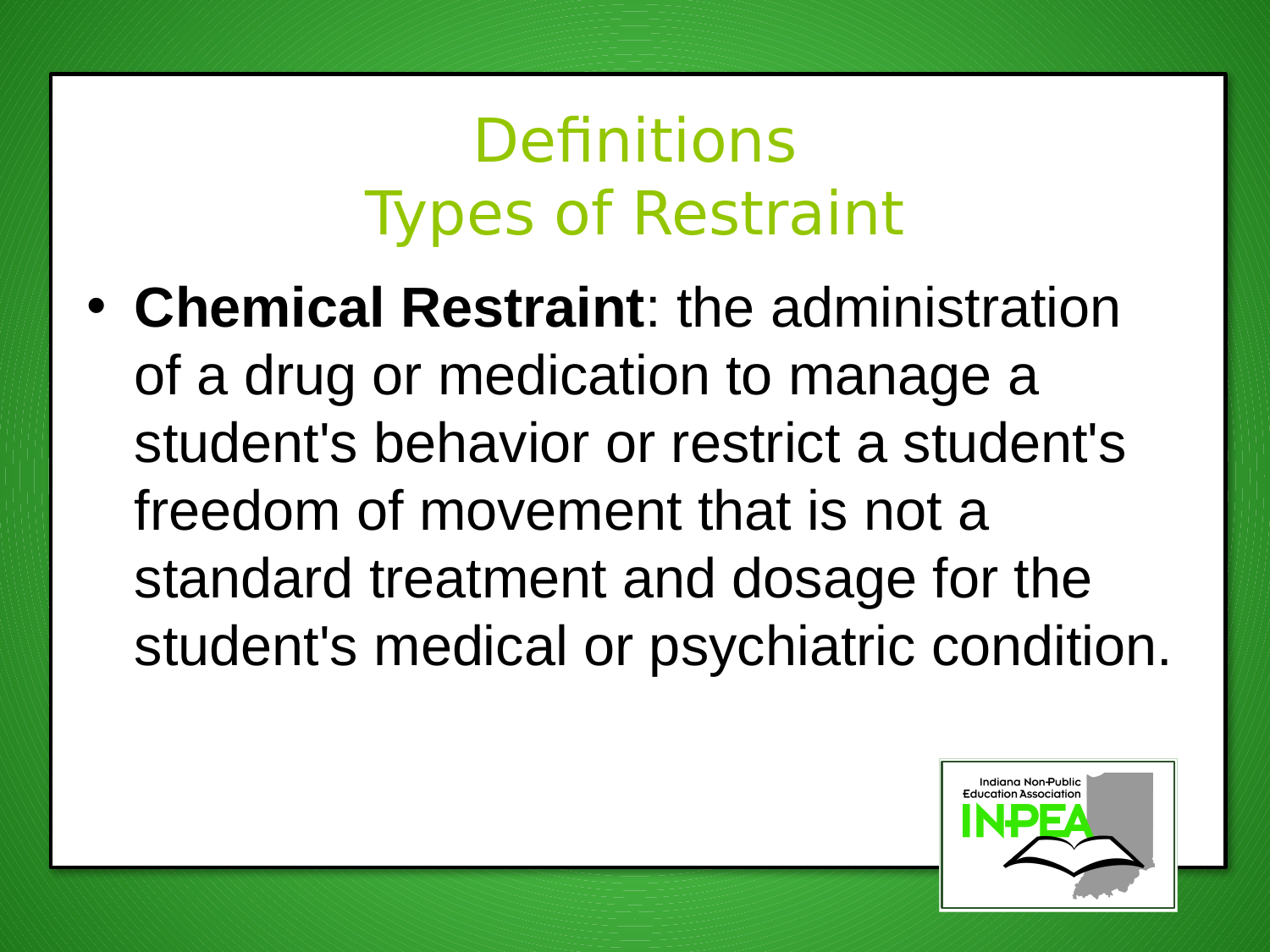

# Definitions Types of Restraint
Chemical Restraint: the administration of a drug or medication to manage a student's behavior or restrict a student's freedom of movement that is not a standard treatment and dosage for the student's medical or psychiatric condition.